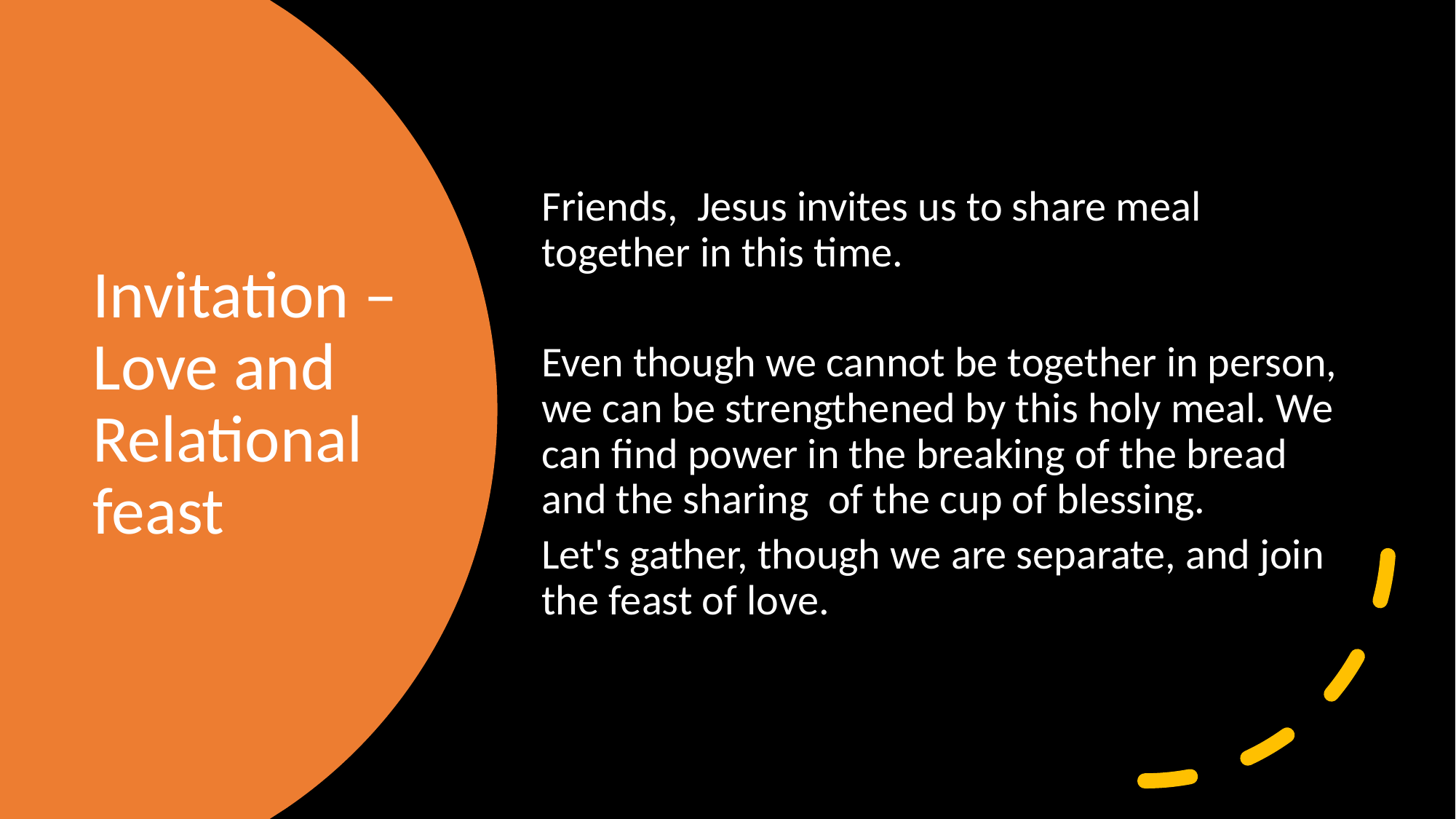

Friends,  Jesus invites us to share meal together in this time.

Even though we cannot be together in person, we can be strengthened by this holy meal. We can find power in the breaking of the bread and the sharing  of the cup of blessing.
Let's gather, though we are separate, and join the feast of love.
# Invitation – Love and Relational feast